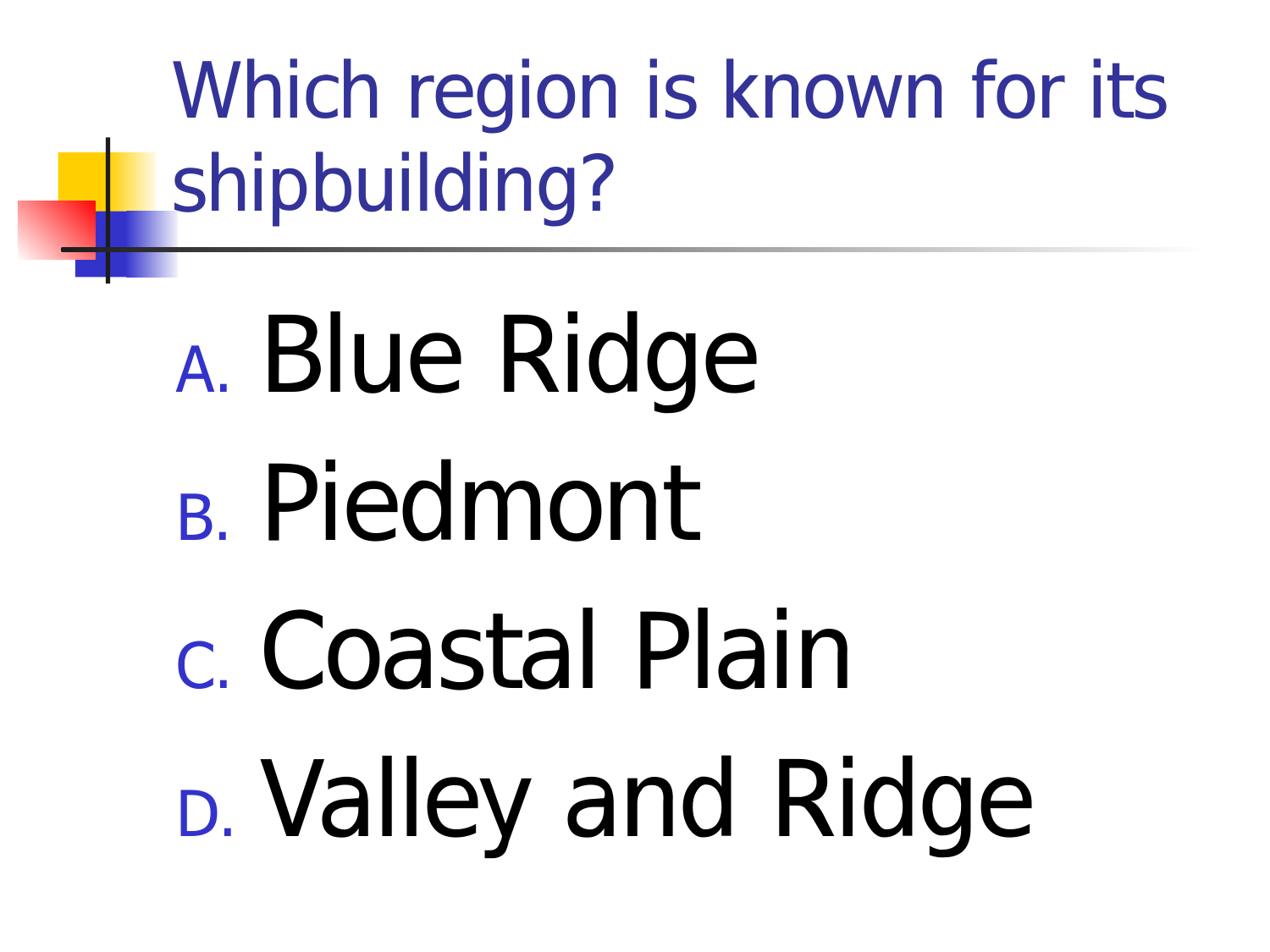

# Which region is known for its shipbuilding?
Blue Ridge
Piedmont
Coastal Plain
Valley and Ridge